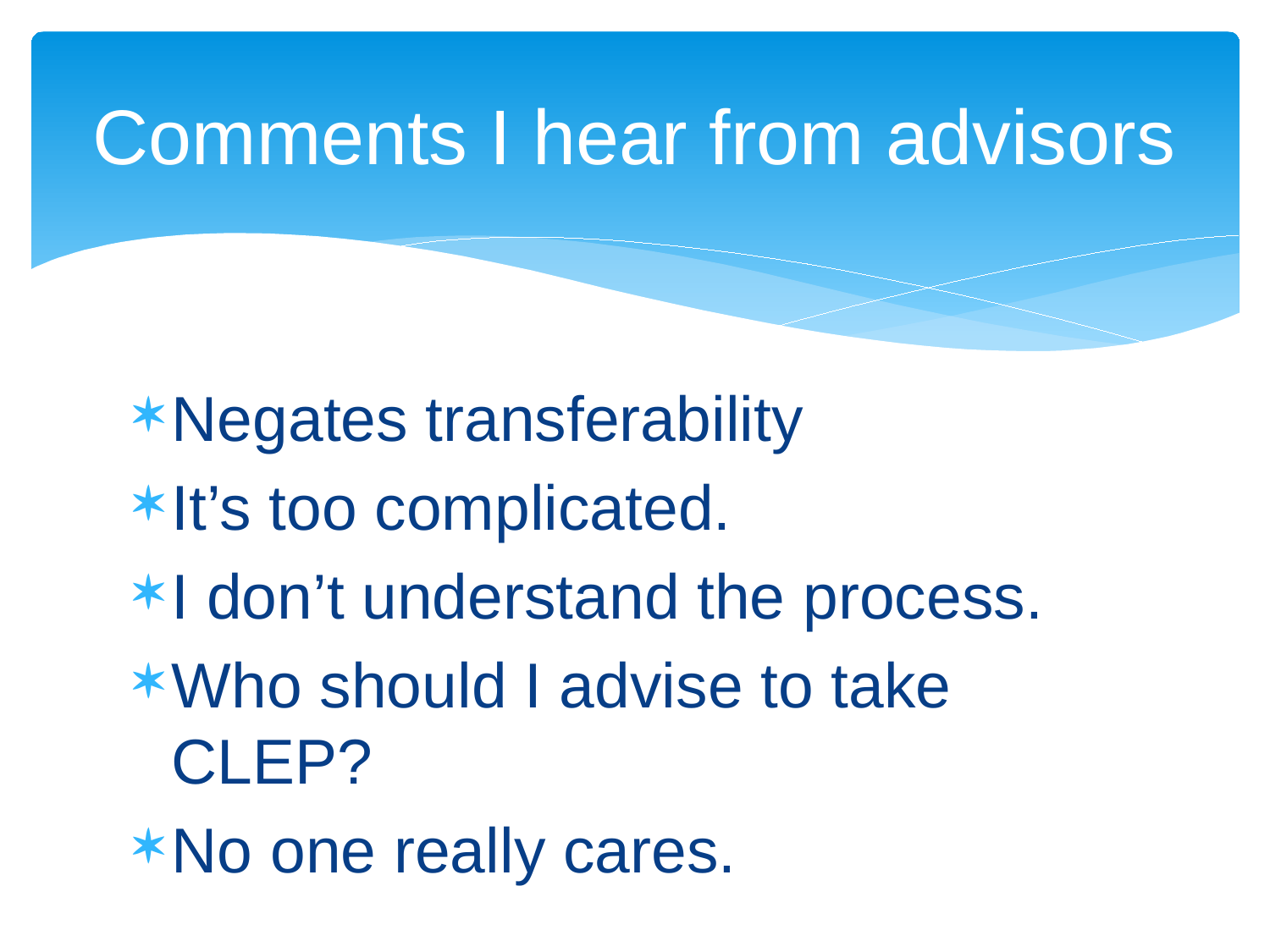

# Comments I hear from advisors
Negates transferability
It’s too complicated.
I don’t understand the process.
Who should I advise to take CLEP?
No one really cares.